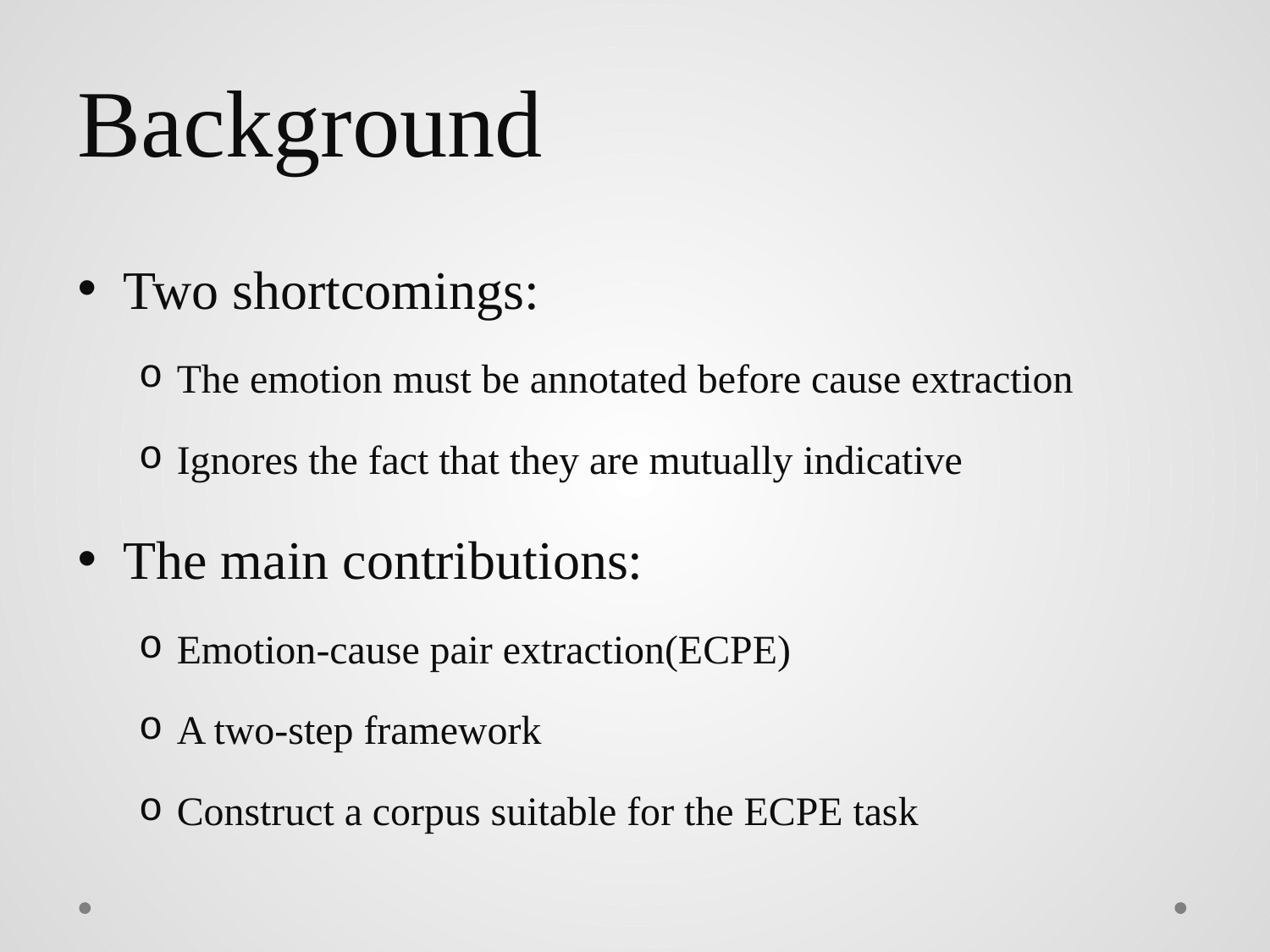

# Background
Two shortcomings:
The emotion must be annotated before cause extraction
Ignores the fact that they are mutually indicative
The main contributions:
Emotion-cause pair extraction(ECPE)
A two-step framework
Construct a corpus suitable for the ECPE task